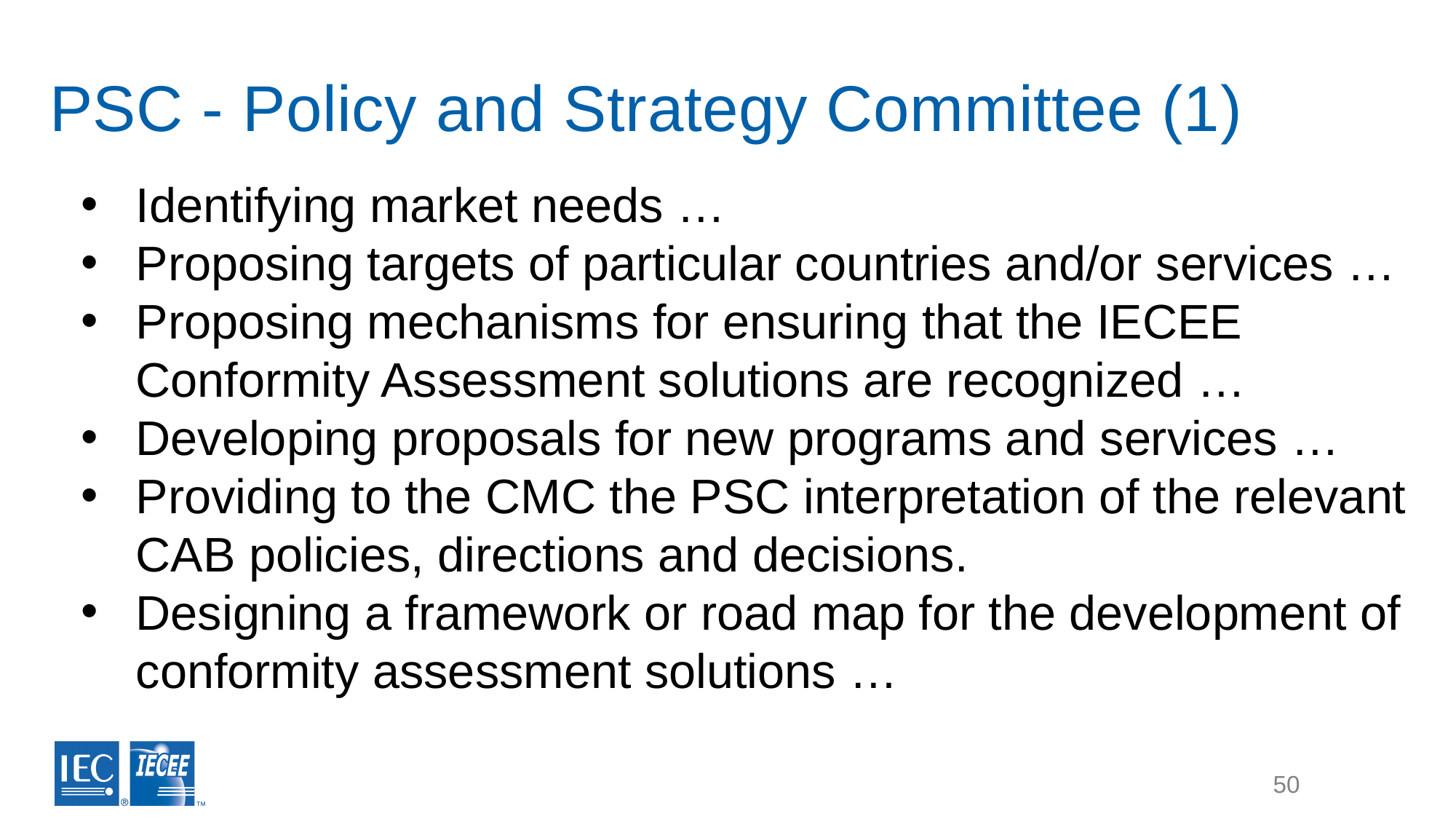

# PSC - Policy and Strategy Committee (1)
Identifying market needs …
Proposing targets of particular countries and/or services …
Proposing mechanisms for ensuring that the IECEE Conformity Assessment solutions are recognized …
Developing proposals for new programs and services …
Providing to the CMC the PSC interpretation of the relevant CAB policies, directions and decisions.
Designing a framework or road map for the development of conformity assessment solutions …
50